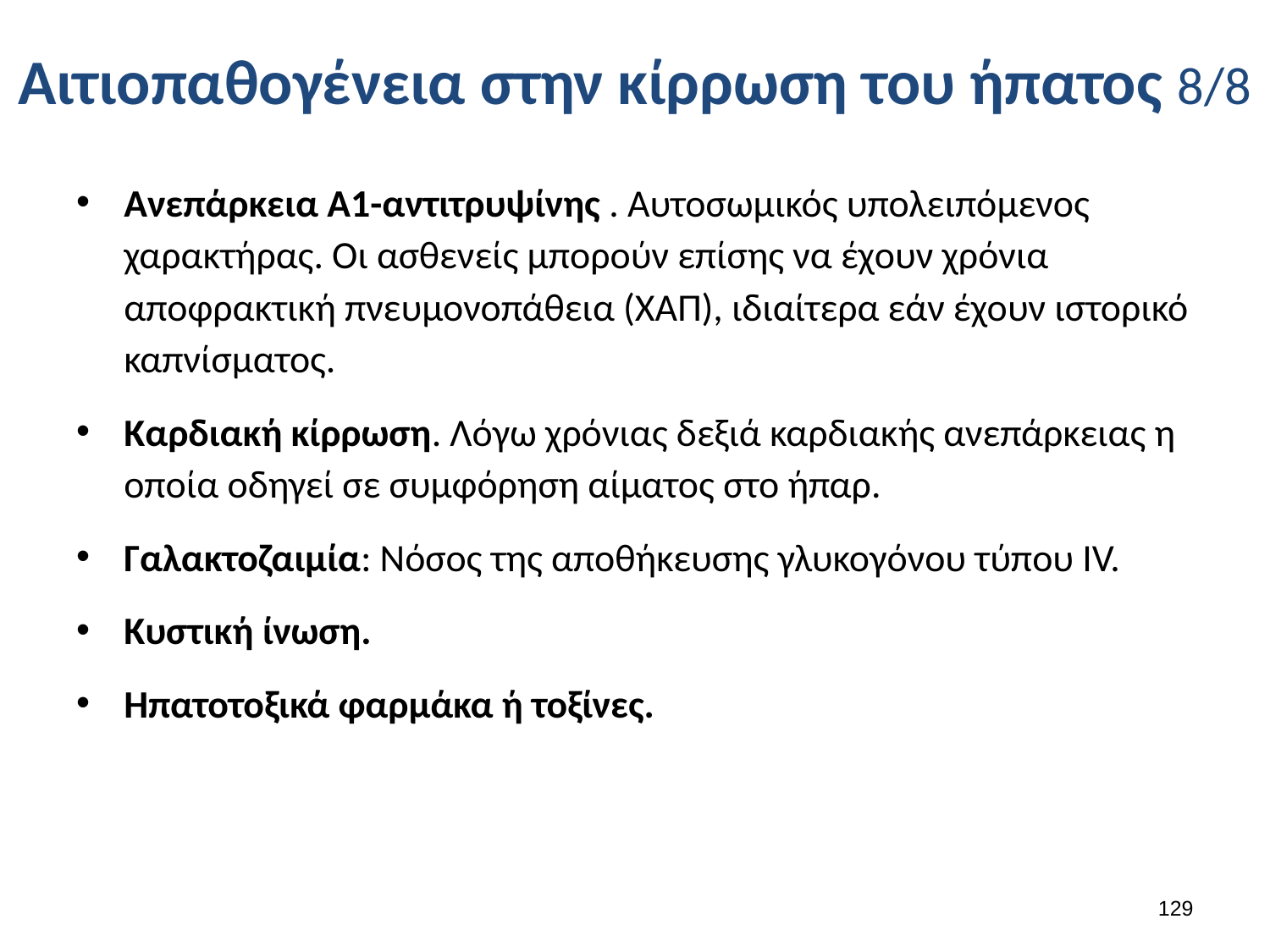

# Αιτιοπαθογένεια στην κίρρωση του ήπατος 8/8
Ανεπάρκεια Α1-αντιτρυψίνης . Αυτοσωμικός υπολειπόμενος χαρακτήρας. Οι ασθενείς μπορούν επίσης να έχουν χρόνια αποφρακτική πνευμονοπάθεια (ΧΑΠ), ιδιαίτερα εάν έχουν ιστορικό καπνίσματος.
Καρδιακή κίρρωση. Λόγω χρόνιας δεξιά καρδιακής ανεπάρκειας η οποία οδηγεί σε συμφόρηση αίματος στο ήπαρ.
Γαλακτοζαιμία: Νόσος της αποθήκευσης γλυκογόνου τύπου IV.
Κυστική ίνωση.
Ηπατοτοξικά φαρμάκα ή τοξίνες.
129